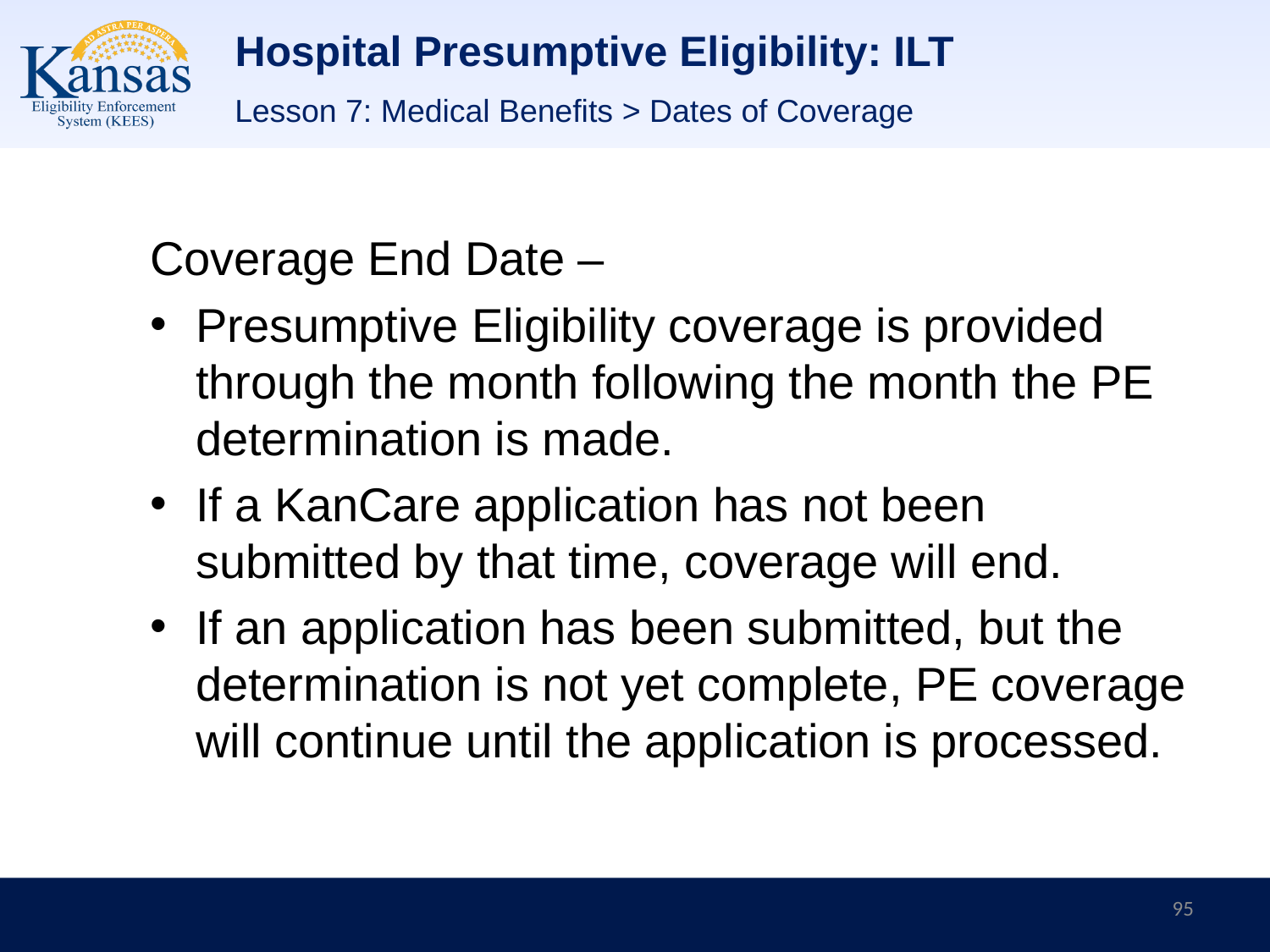

# Hospital Presumptive Eligibility: ILT
Lesson 7: Medical Benefits > Dates of Coverage
Coverage End Date –
Presumptive Eligibility coverage is provided through the month following the month the PE determination is made.
If a KanCare application has not been submitted by that time, coverage will end.
If an application has been submitted, but the determination is not yet complete, PE coverage will continue until the application is processed.

95